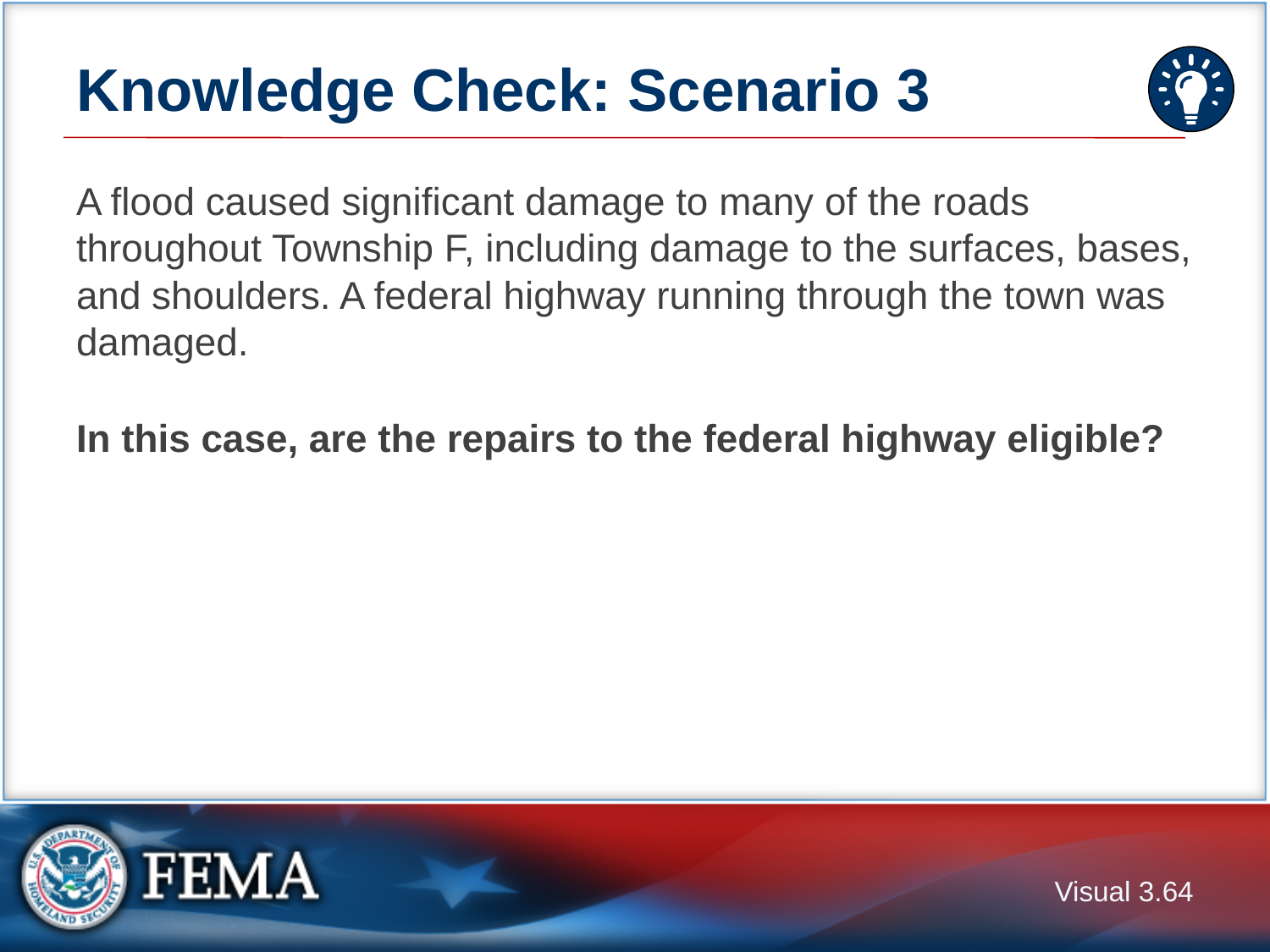

# Knowledge Check: Scenario 3

A flood caused significant damage to many of the roads throughout Township F, including damage to the surfaces, bases, and shoulders. A federal highway running through the town was damaged.
In this case, are the repairs to the federal highway eligible?
Visual 3.64